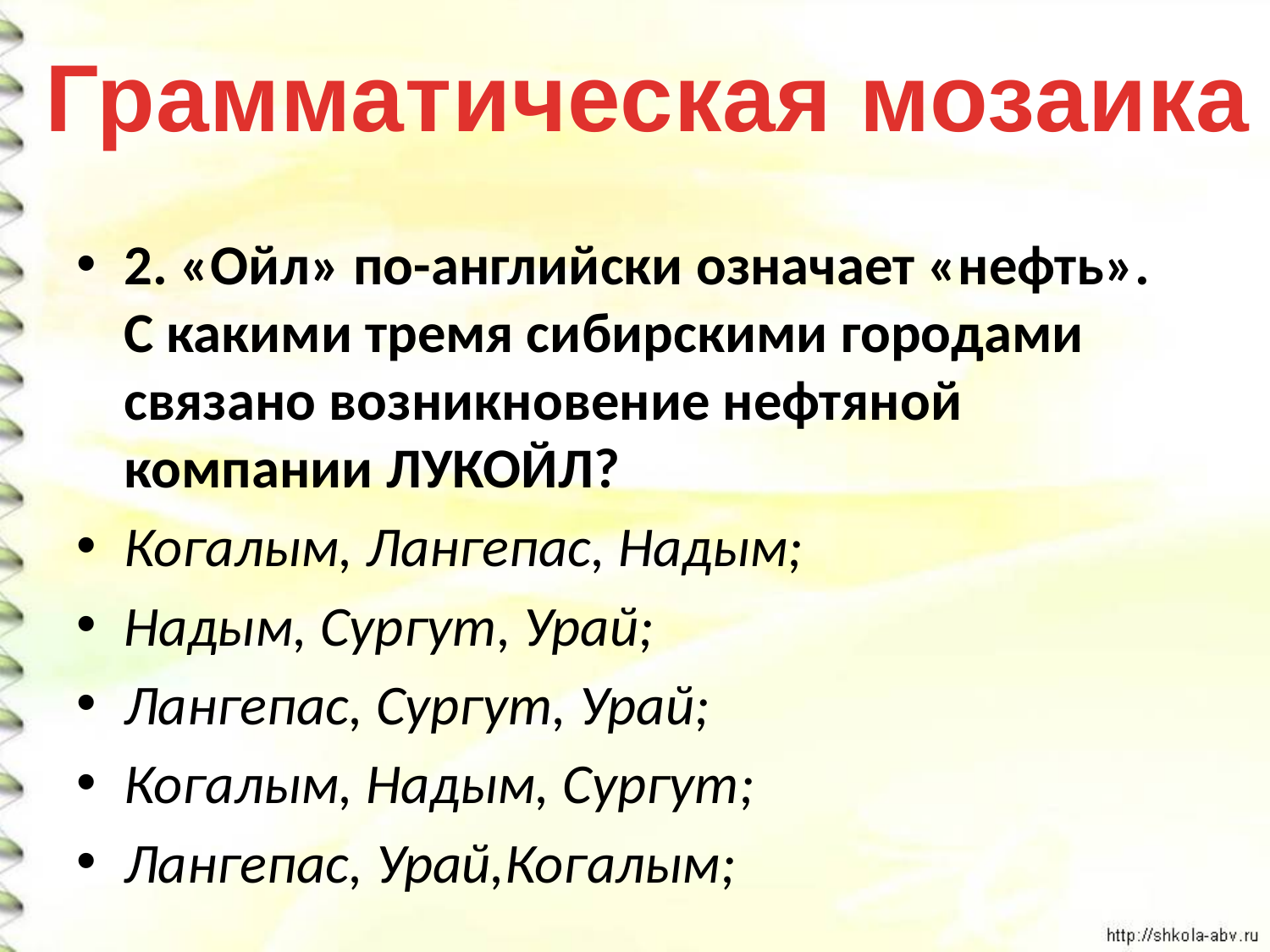

Грамматическая мозаика
#

2. «Ойл» по-английски означает «нефть». С какими тремя сибирскими городами связано возникновение нефтяной компании ЛУКОЙЛ?
Когалым, Лангепас, Надым;
Надым, Сургут, Урай;
Лангепас, Сургут, Урай;
Когалым, Надым, Сургут;
Лангепас, Урай,Когалым;